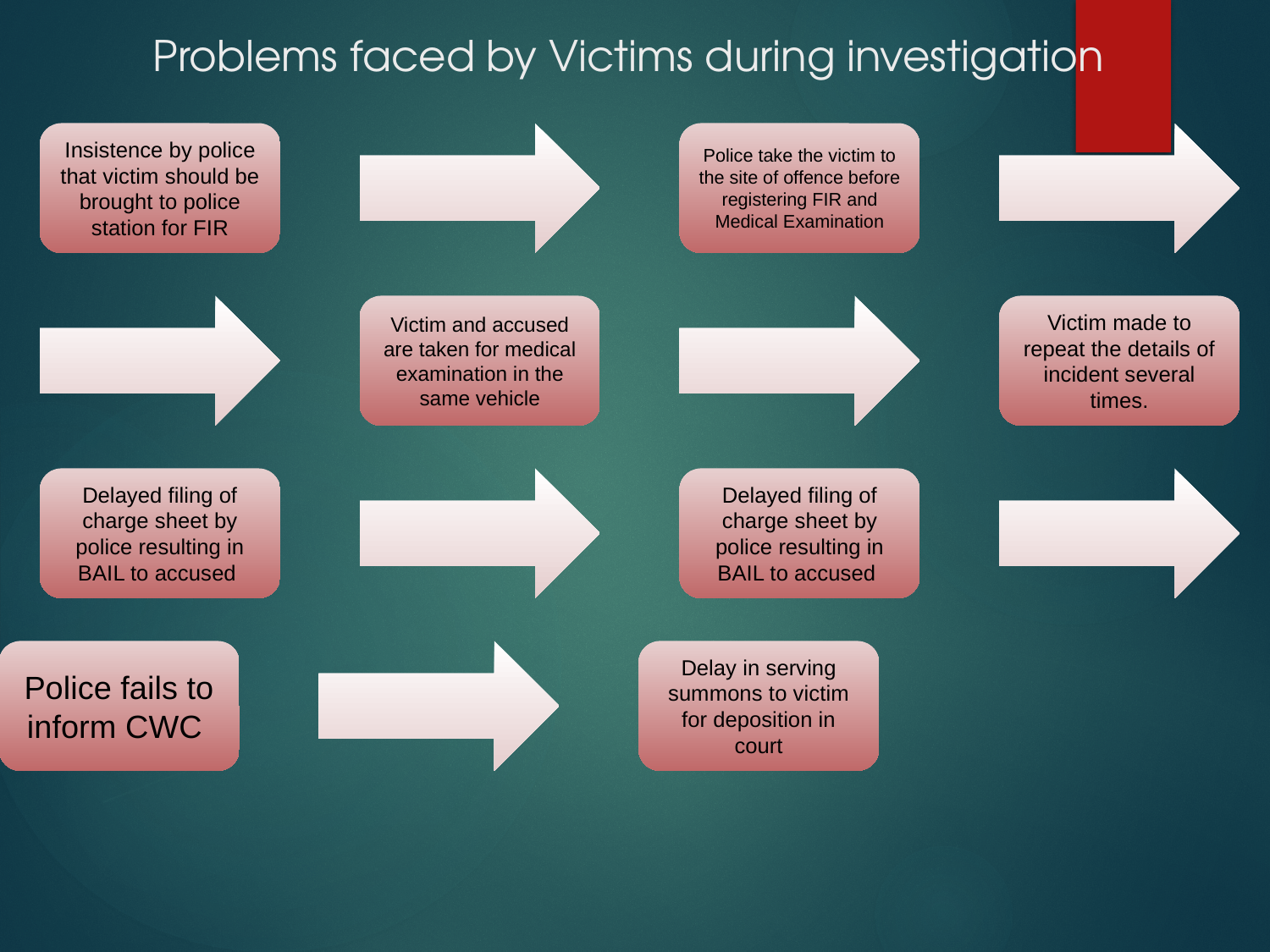

# Problems faced by Victims during investigation
Insistence by police that victim should be brought to police station for FIR
Police take the victim to the site of offence before registering FIR and Medical Examination
Victim made to repeat the details of incident several times.
Victim and accused are taken for medical examination in the same vehicle
Delayed filing of charge sheet by police resulting in BAIL to accused
Delayed filing of charge sheet by police resulting in BAIL to accused
Delay in serving summons to victim for deposition in court
Police fails to inform CWC